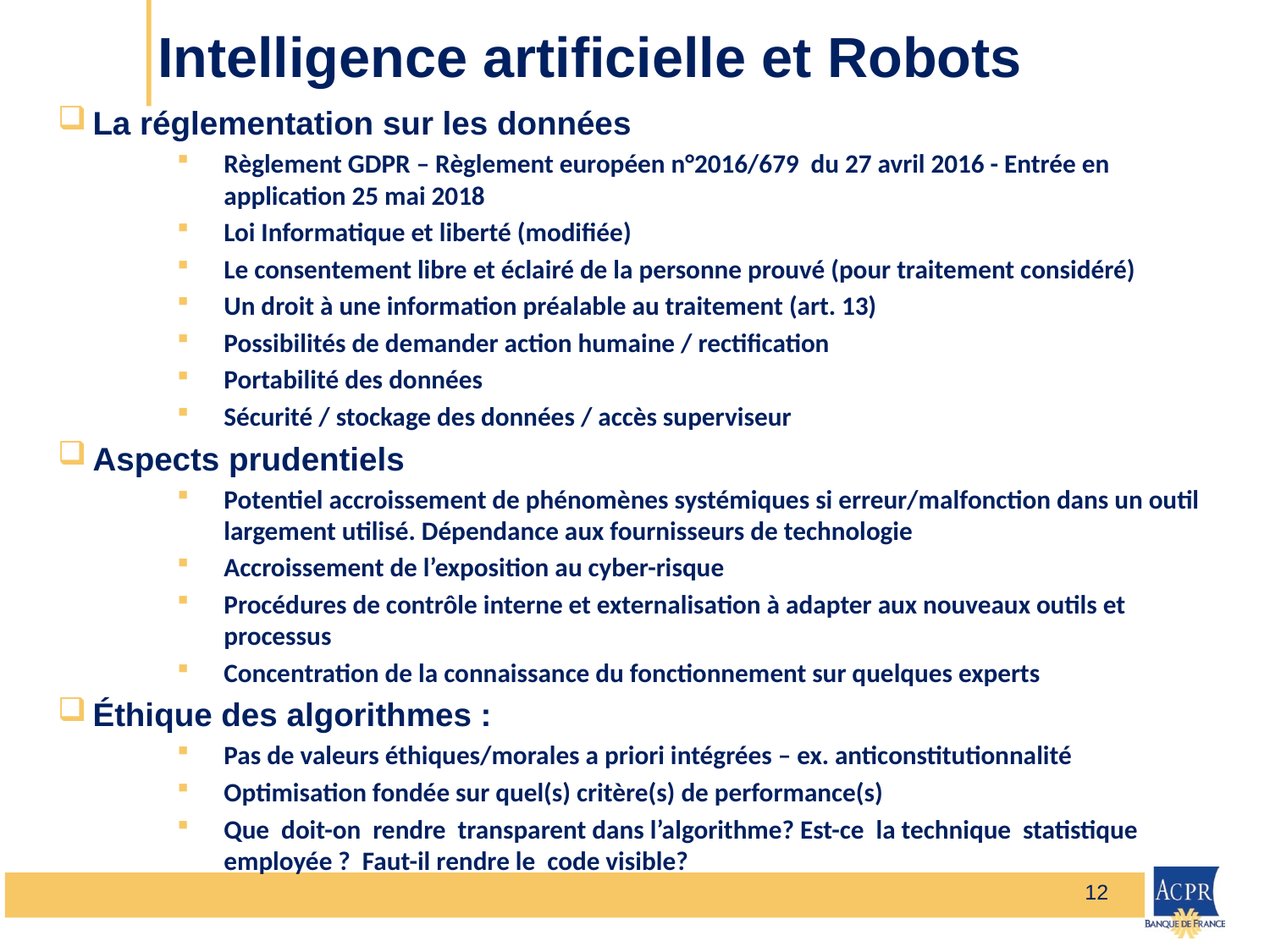

# Intelligence artificielle et Robots
La réglementation sur les données
Règlement GDPR – Règlement européen n°2016/679  du 27 avril 2016 - Entrée en application 25 mai 2018
Loi Informatique et liberté (modifiée)
Le consentement libre et éclairé de la personne prouvé (pour traitement considéré)
Un droit à une information préalable au traitement (art. 13)
Possibilités de demander action humaine / rectification
Portabilité des données
Sécurité / stockage des données / accès superviseur
Aspects prudentiels
Potentiel accroissement de phénomènes systémiques si erreur/malfonction dans un outil largement utilisé. Dépendance aux fournisseurs de technologie
Accroissement de l’exposition au cyber-risque
Procédures de contrôle interne et externalisation à adapter aux nouveaux outils et processus
Concentration de la connaissance du fonctionnement sur quelques experts
Éthique des algorithmes :
Pas de valeurs éthiques/morales a priori intégrées – ex. anticonstitutionnalité
Optimisation fondée sur quel(s) critère(s) de performance(s)
Que  doit-on  rendre  transparent dans l’algorithme? Est-ce  la technique  statistique employée ?  Faut-il rendre le  code visible?

12